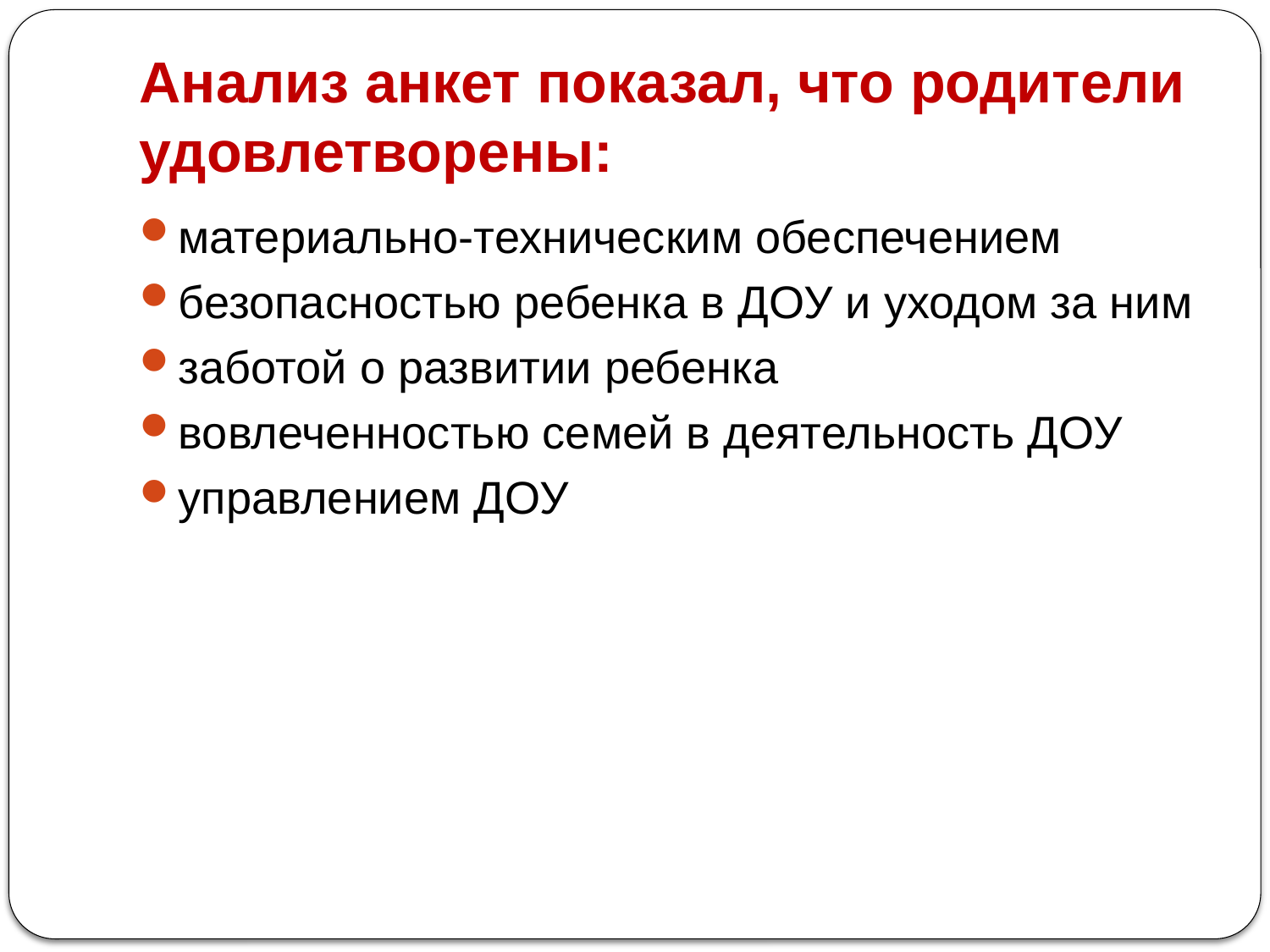

# Анализ анкет показал, что родители удовлетворены:
материально-техническим обеспечением
безопасностью ребенка в ДОУ и уходом за ним
заботой о развитии ребенка
вовлеченностью семей в деятельность ДОУ
управлением ДОУ